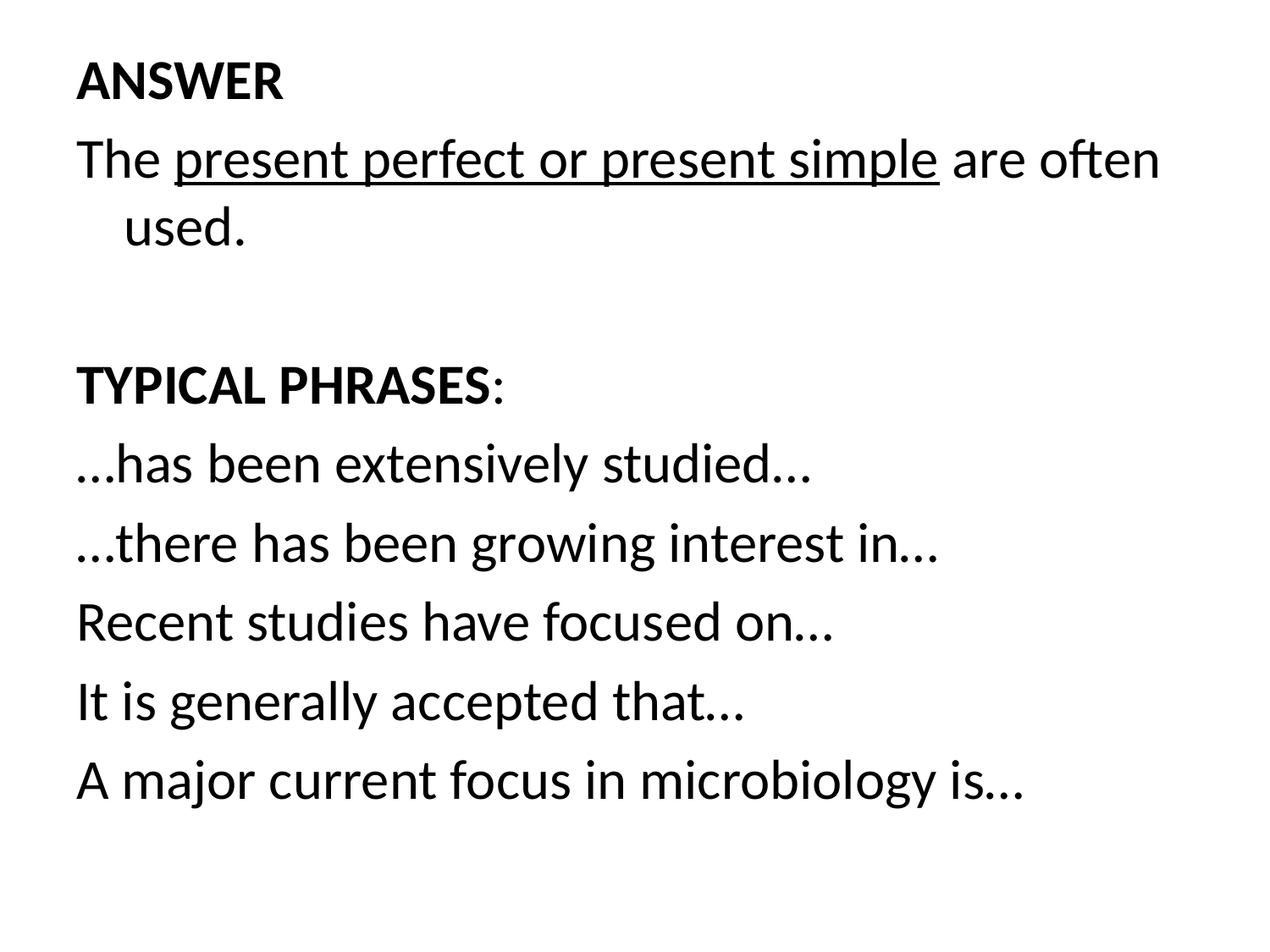

ANSWER
The present perfect or present simple are often used.

TYPICAL PHRASES:
…has been extensively studied…
…there has been growing interest in…
Recent studies have focused on…
It is generally accepted that…
A major current focus in microbiology is…